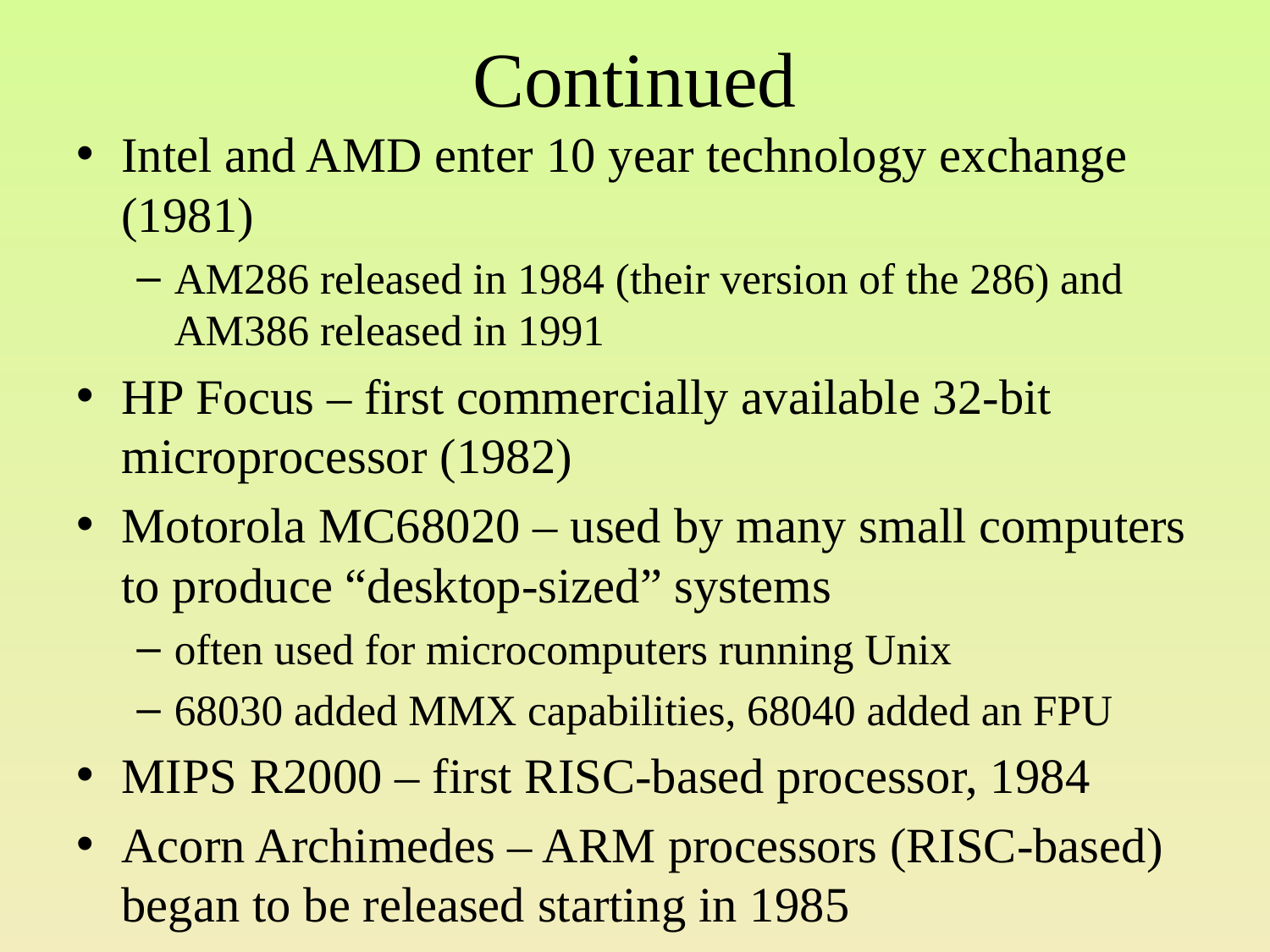

# Continued
Intel and AMD enter 10 year technology exchange (1981)
AM286 released in 1984 (their version of the 286) and AM386 released in 1991
HP Focus – first commercially available 32-bit microprocessor (1982)
Motorola MC68020 – used by many small computers to produce “desktop-sized” systems
often used for microcomputers running Unix
68030 added MMX capabilities, 68040 added an FPU
MIPS R2000 – first RISC-based processor, 1984
Acorn Archimedes – ARM processors (RISC-based) began to be released starting in 1985